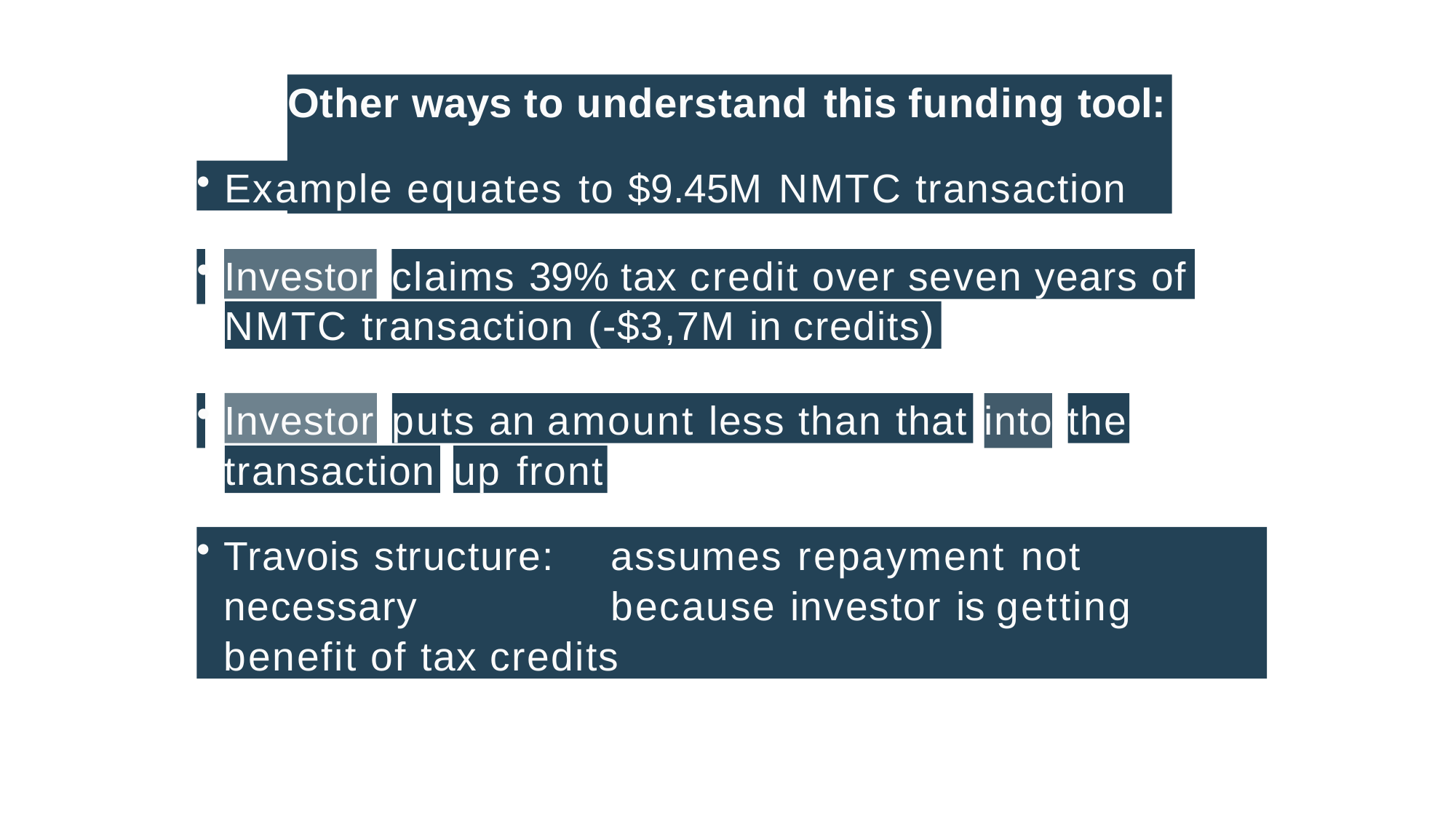

# Other ways to understand this funding tool:
Example equates to $9.45M NMTC transaction

claims 39% tax credit over seven years of
Investor
NMTC transaction (-$3,7M in credits)

puts an amount less than that

the
Investor
into
transaction
up front
Travois structure:	assumes repayment not necessary 	because investor is getting benefit of tax credits